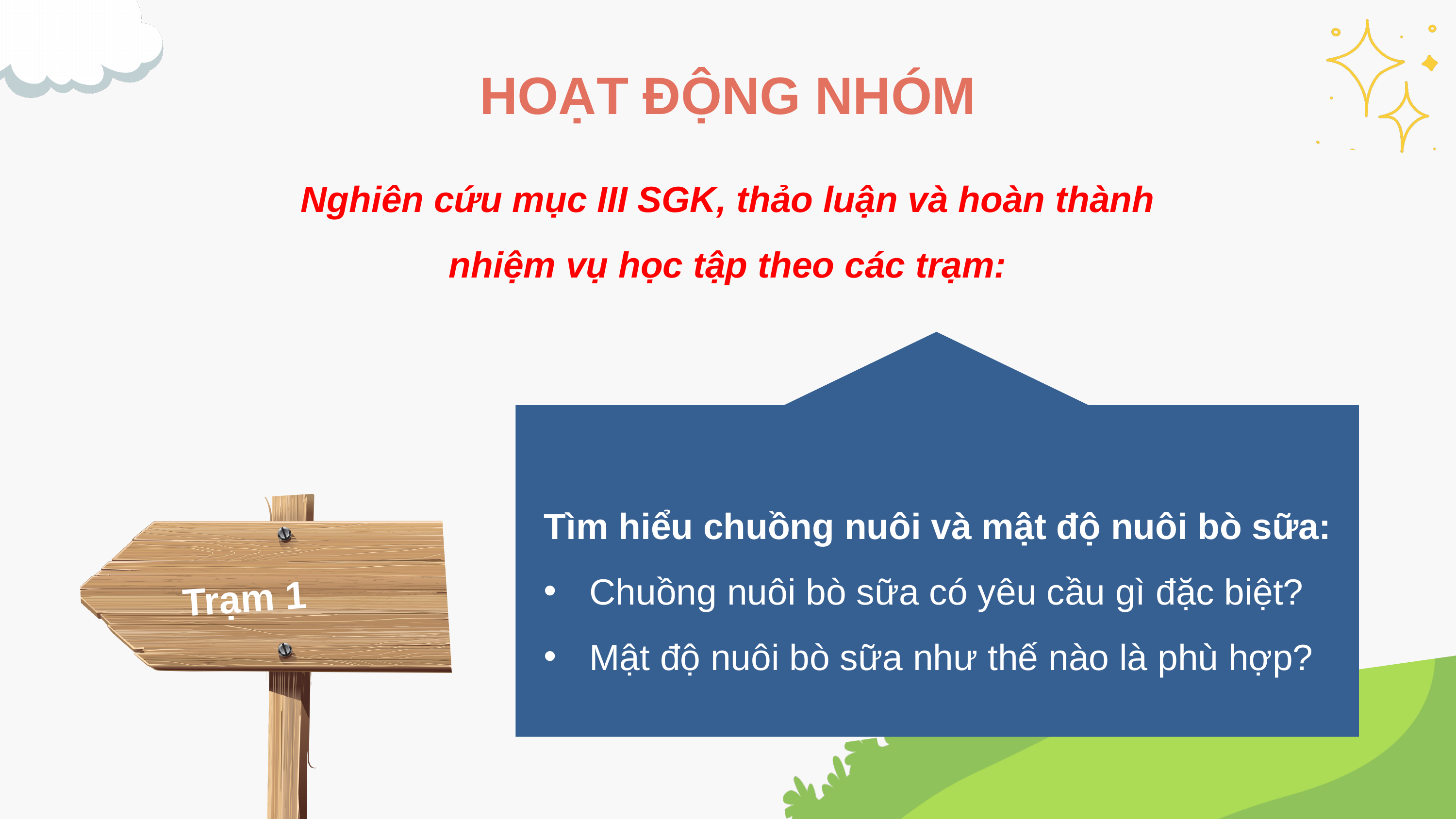

HOẠT ĐỘNG NHÓM
Nghiên cứu mục III SGK, thảo luận và hoàn thành nhiệm vụ học tập theo các trạm:

Tìm hiểu chuồng nuôi và mật độ nuôi bò sữa:
Chuồng nuôi bò sữa có yêu cầu gì đặc biệt?
Mật độ nuôi bò sữa như thế nào là phù hợp?

Trạm 1